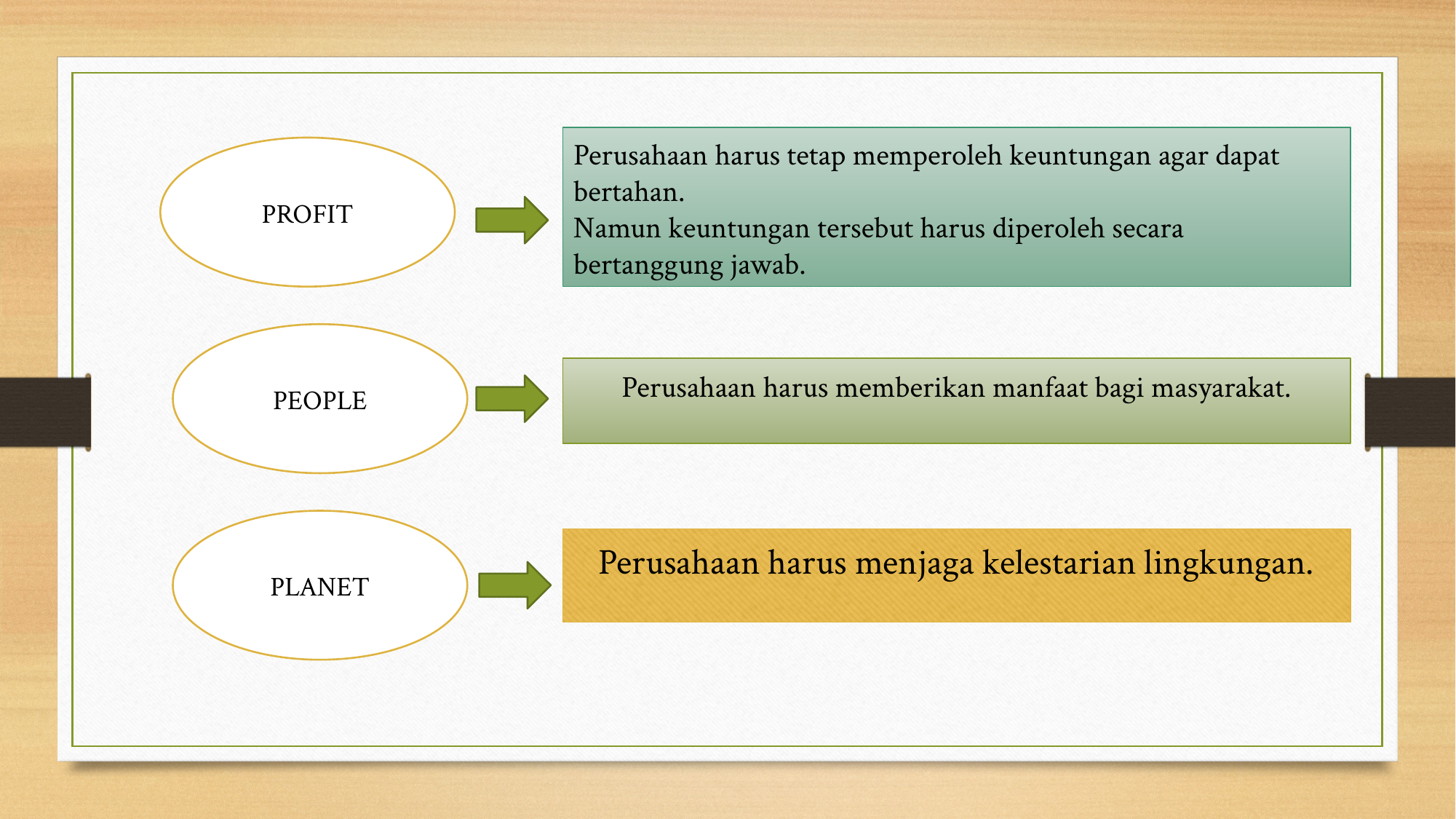

Perusahaan harus tetap memperoleh keuntungan agar dapat bertahan.
Namun keuntungan tersebut harus diperoleh secara bertanggung jawab.
PROFIT

PEOPLE
Perusahaan harus memberikan manfaat bagi masyarakat.

PLANET
Perusahaan harus menjaga kelestarian lingkungan.